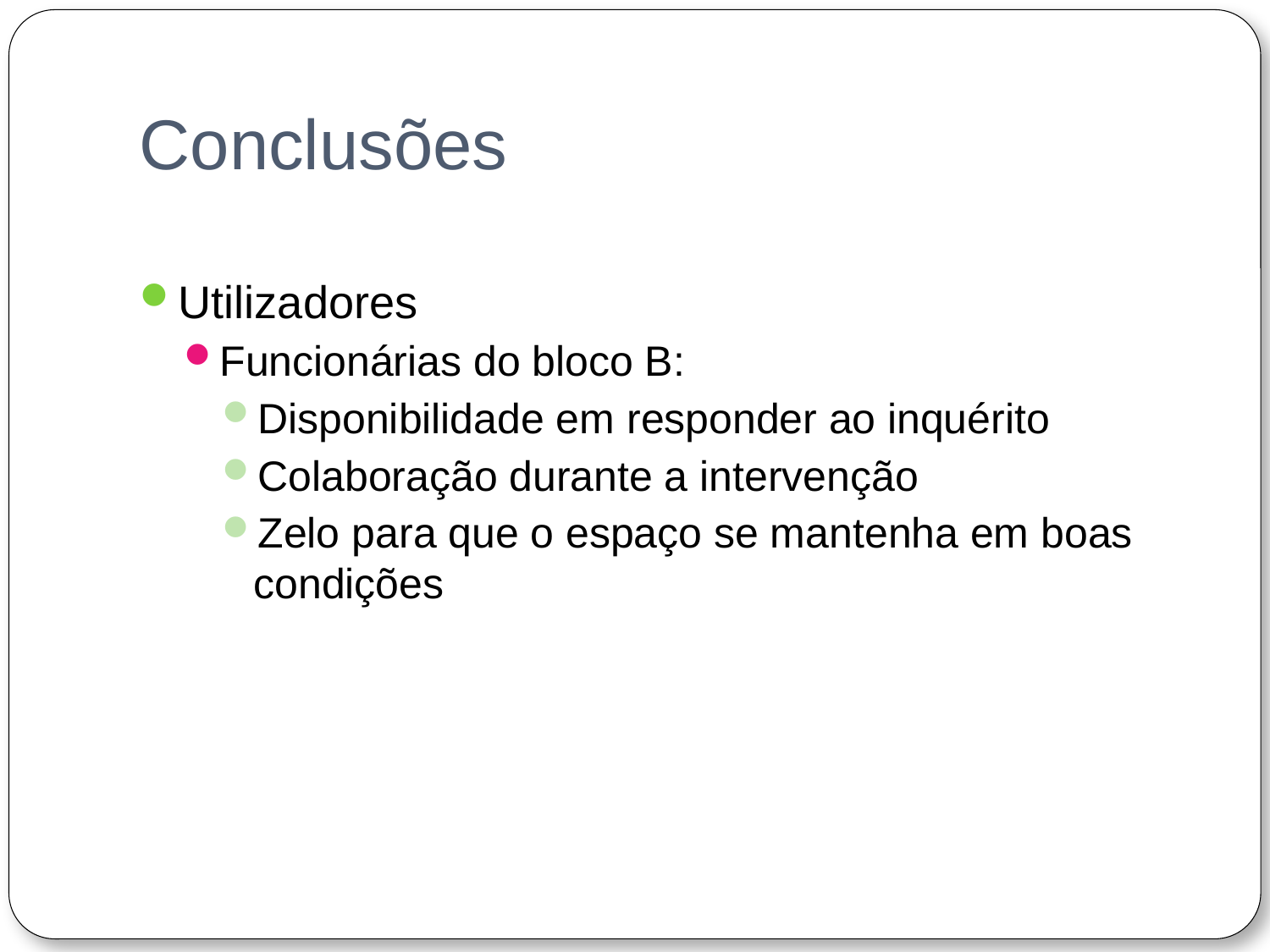

# Conclusões

Utilizadores
Funcionárias do bloco B:
Disponibilidade em responder ao inquérito
Colaboração durante a intervenção
Zelo para que o espaço se mantenha em boas condições